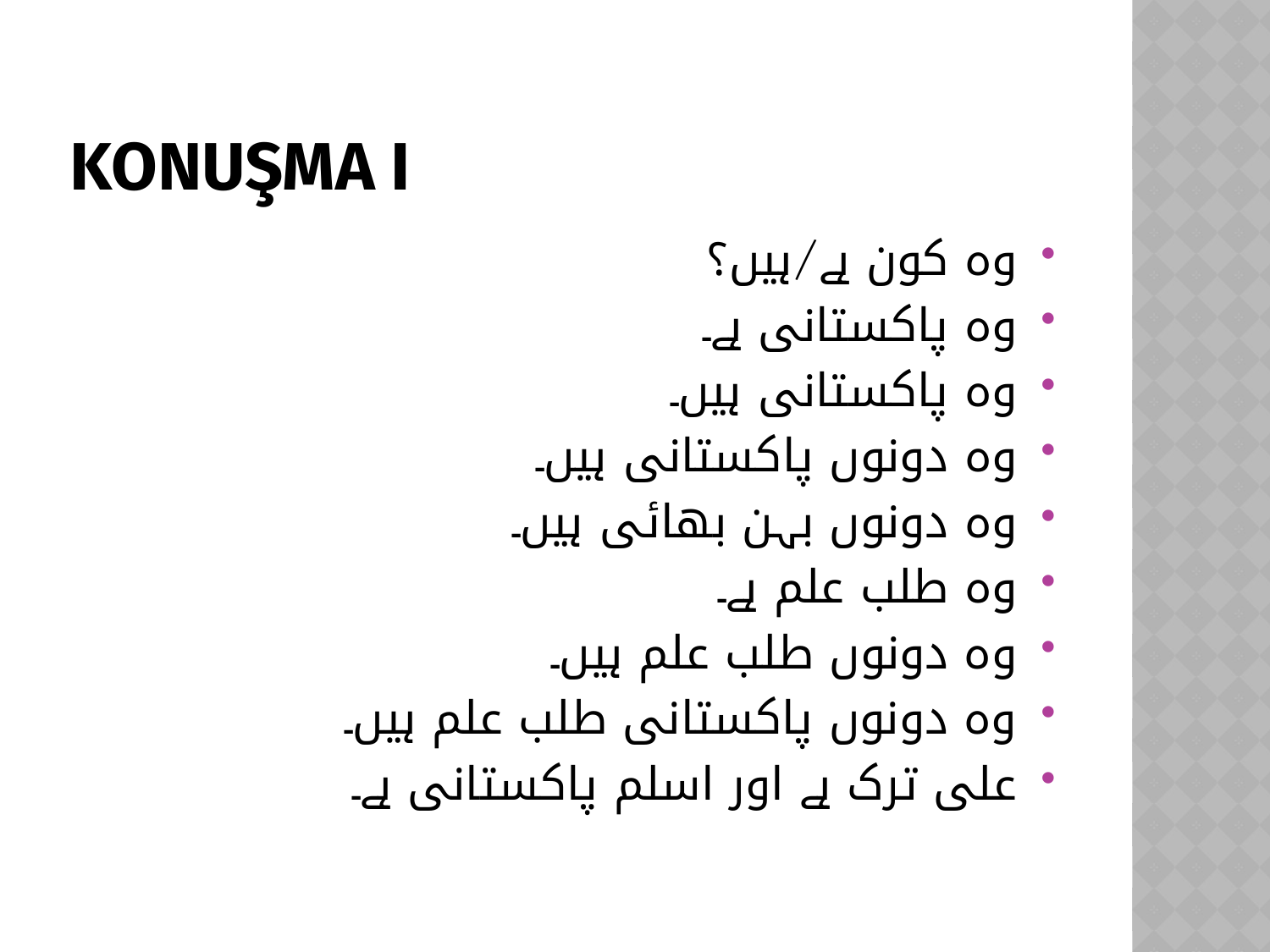

# KONUŞMA I
وہ کون ہے/ہیں؟
وہ پاکستانی ہے۔
وہ پاکستانی ہیں۔
وہ دونوں پاکستانی ہیں۔
وہ دونوں بہن بھائی ہیں۔
وہ طلب علم ہے۔
وہ دونوں طلب علم ہیں۔
وہ دونوں پاکستانی طلب علم ہیں۔
علی ترک ہے اور اسلم پاکستانی ہے۔